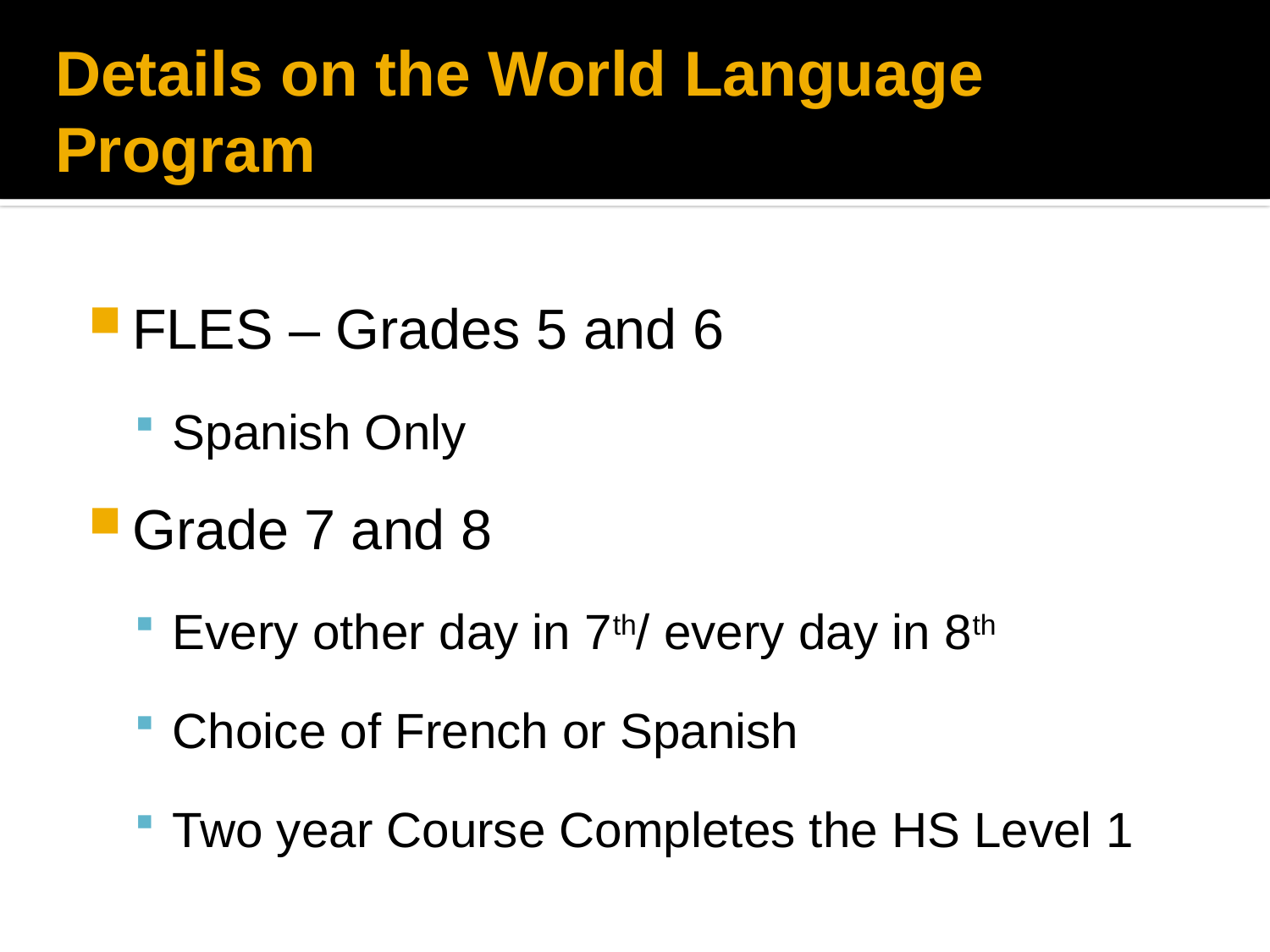

# Details on the World Language Program
FLES – Grades 5 and 6
Spanish Only
Grade 7 and 8
Every other day in 7th/ every day in 8th
Choice of French or Spanish
Two year Course Completes the HS Level 1